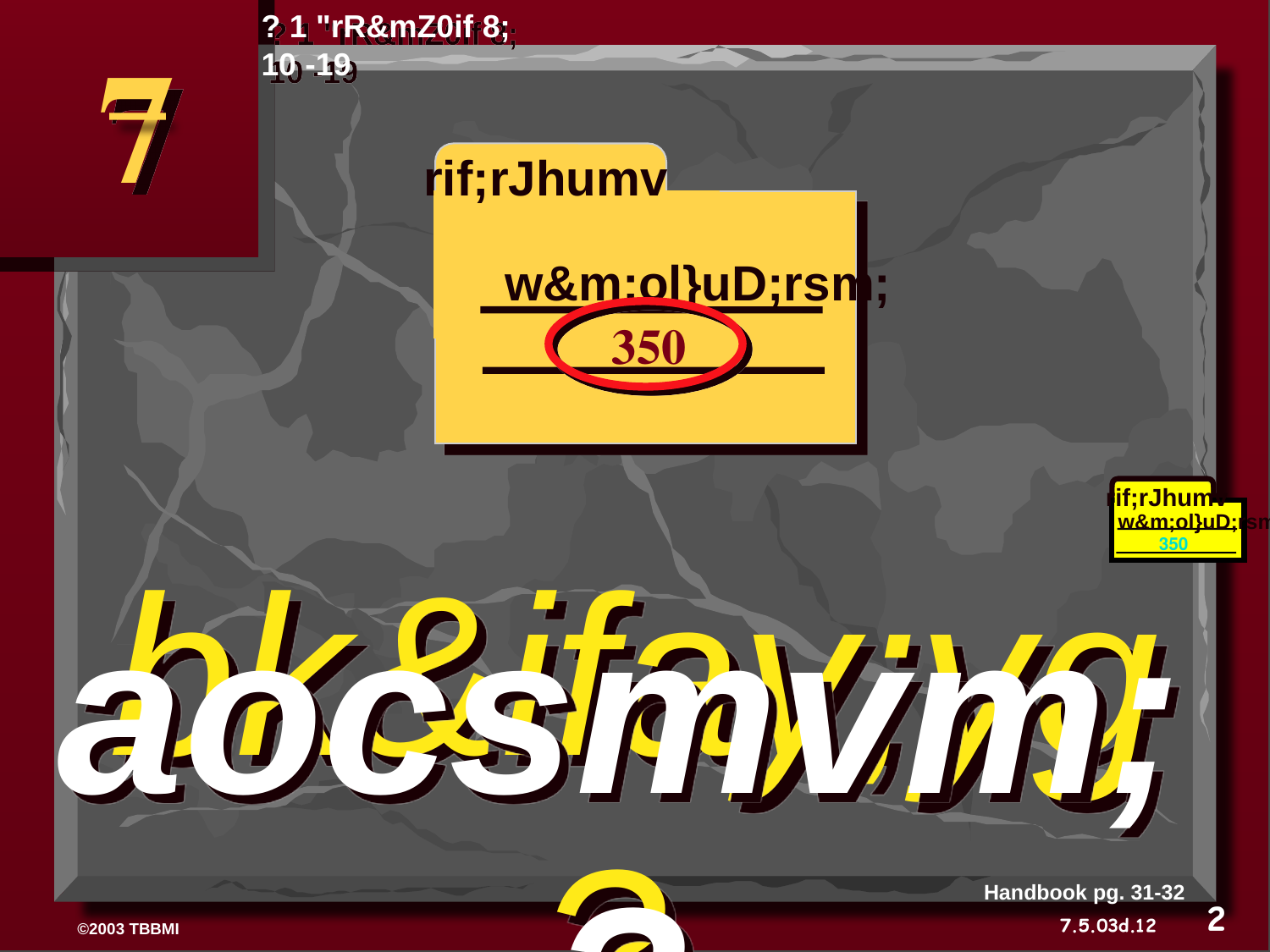

aocsmvm;?
? 1 "rR&mZ0if 8; 10 -19
bk&ifay;yg?

7

rif;rJhumv

 w&m;ol}uD;rsm;

350

rif;rJhumv

w&m;ol}uD;rsm
350

350

Handbook pg. 31-32
2

12